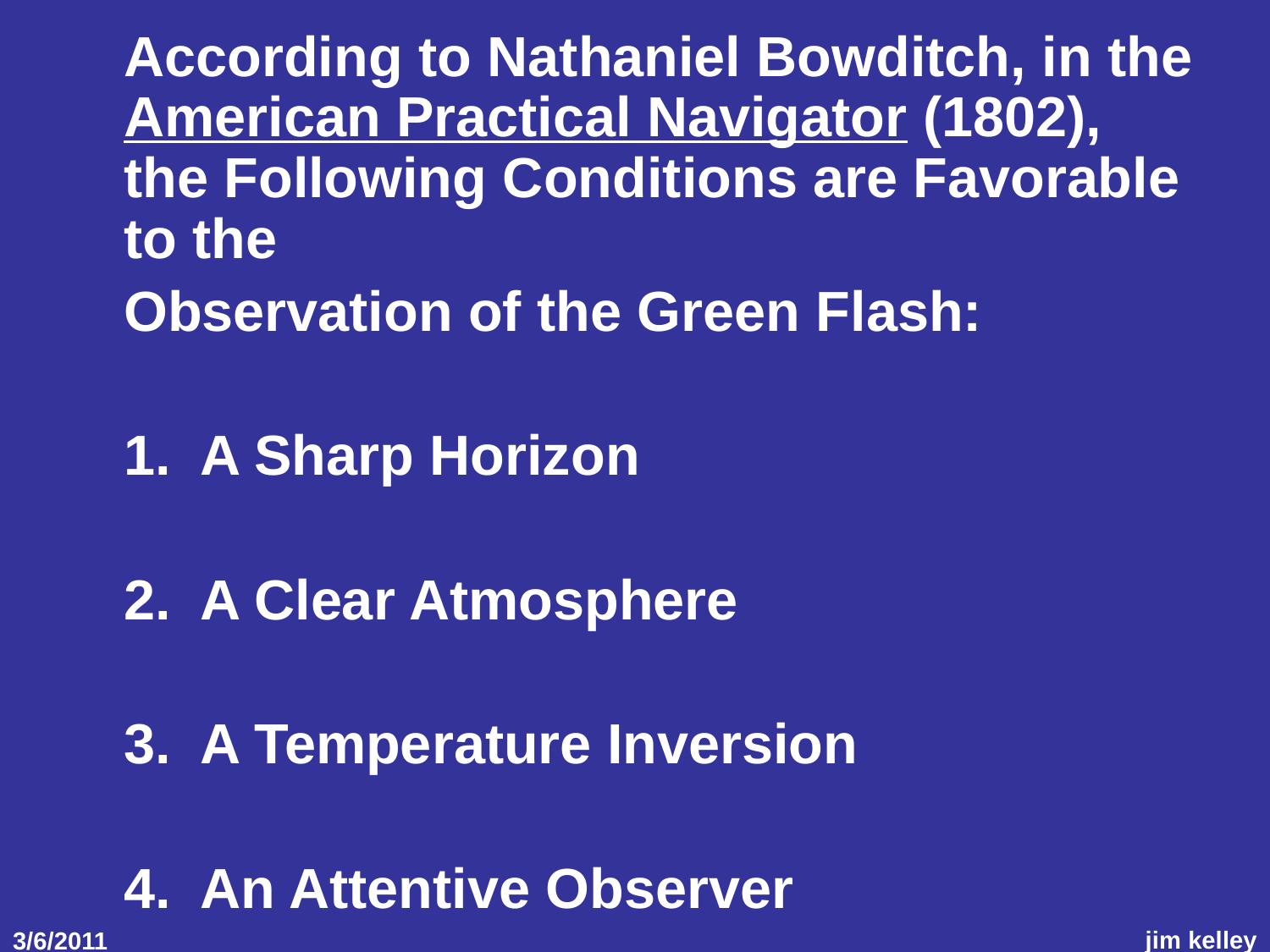

According to Nathaniel Bowditch, in the American Practical Navigator (1802), the Following Conditions are Favorable to the
	Observation of the Green Flash:

	1.  A Sharp Horizon

	2.  A Clear Atmosphere

	3.  A Temperature Inversion

	4.  An Attentive Observer
jim kelley
3/6/2011